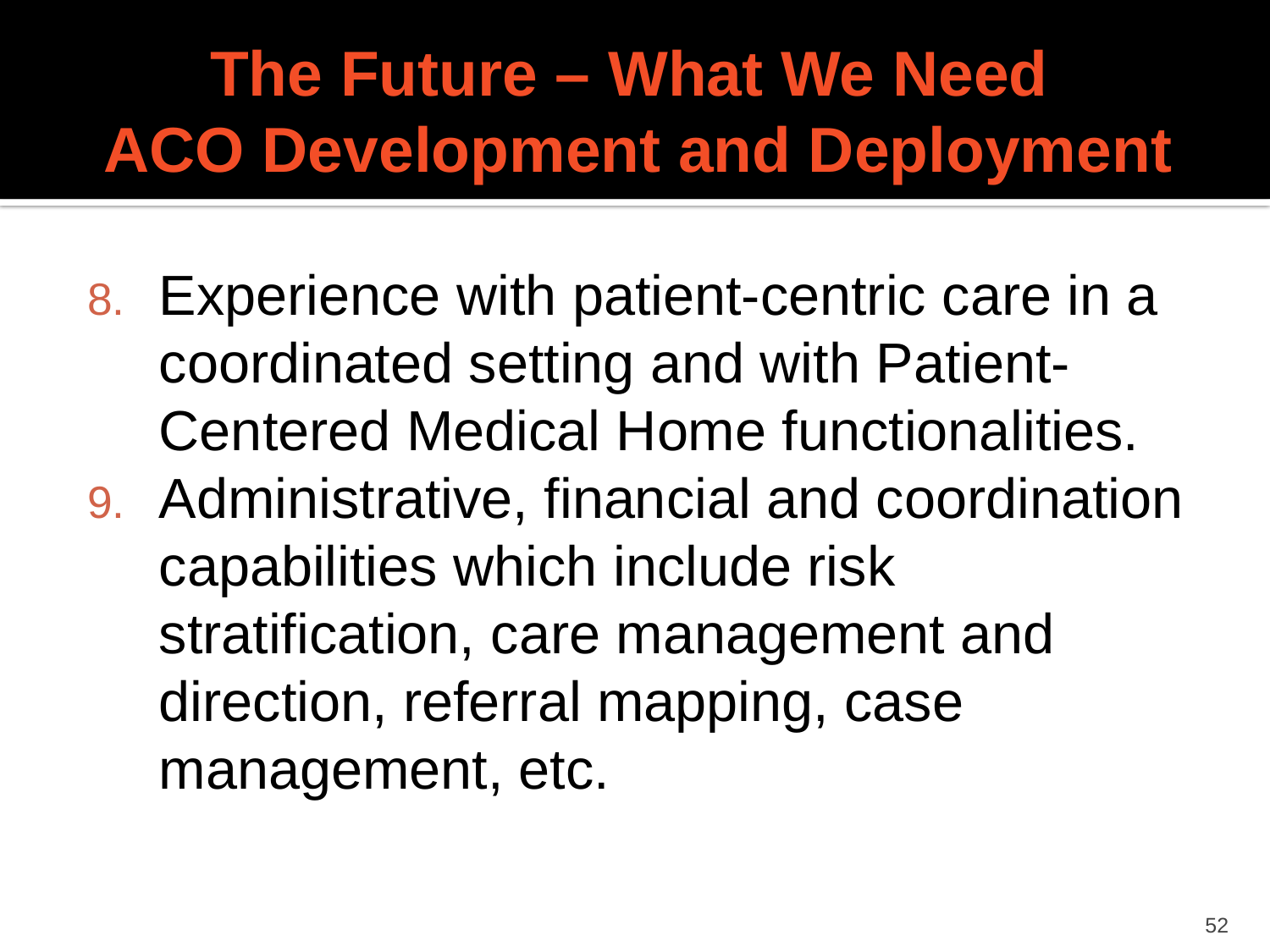

# The Future – What We Need ACO Development and Deployment
Experience with patient-centric care in a coordinated setting and with Patient-Centered Medical Home functionalities.
Administrative, financial and coordination capabilities which include risk stratification, care management and direction, referral mapping, case management, etc.
52